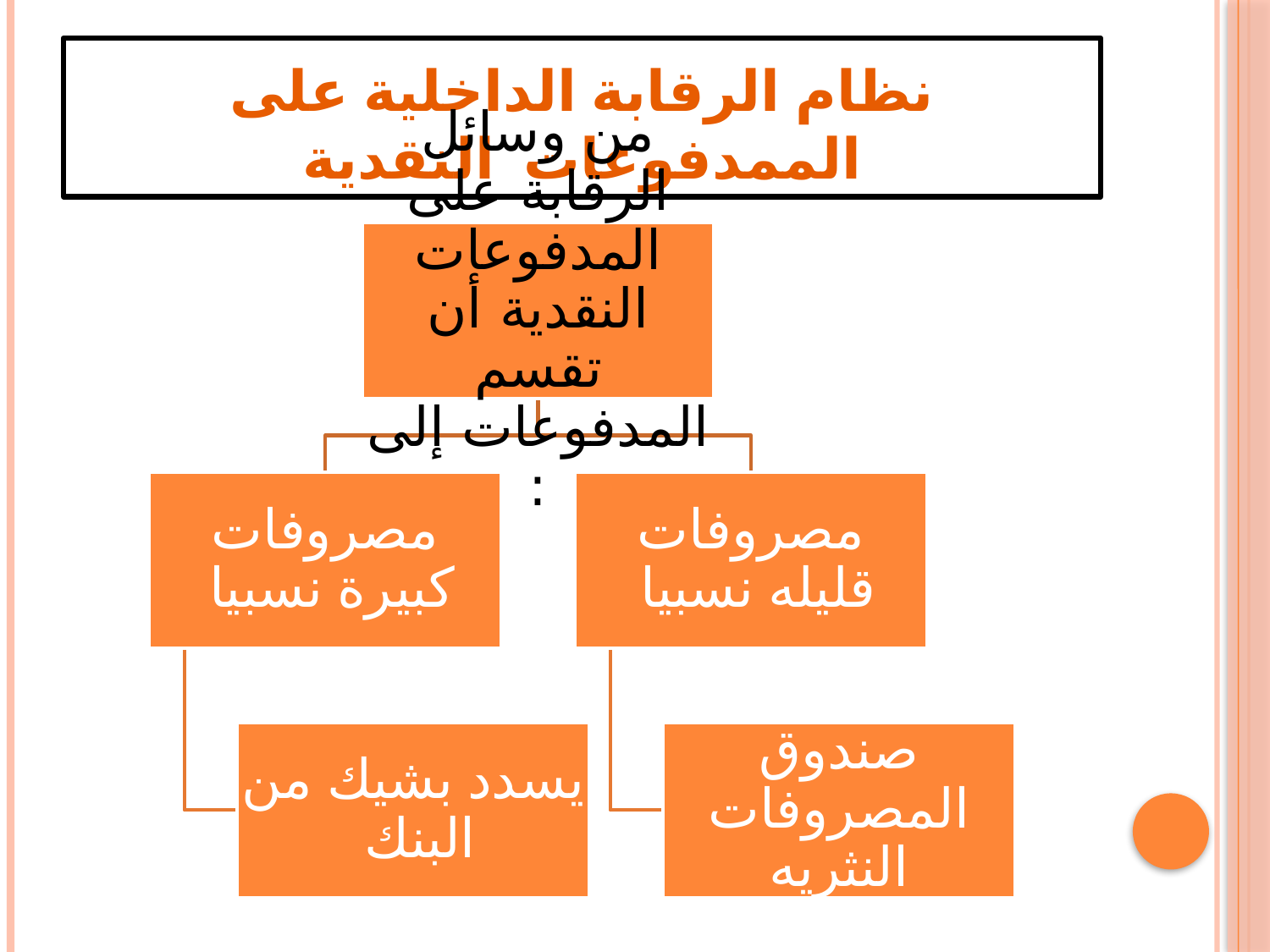

# نظام الرقابة الداخلية على الممدفوعات  النقدية
من وسائل الرقابة على المدفوعات النقدية أن تقسم المدفوعات إلى :
مصروفات كبيرة نسبيا
يسدد بشيك من البنك
مصروفات قليله نسبيا
صندوق المصروفات النثريه